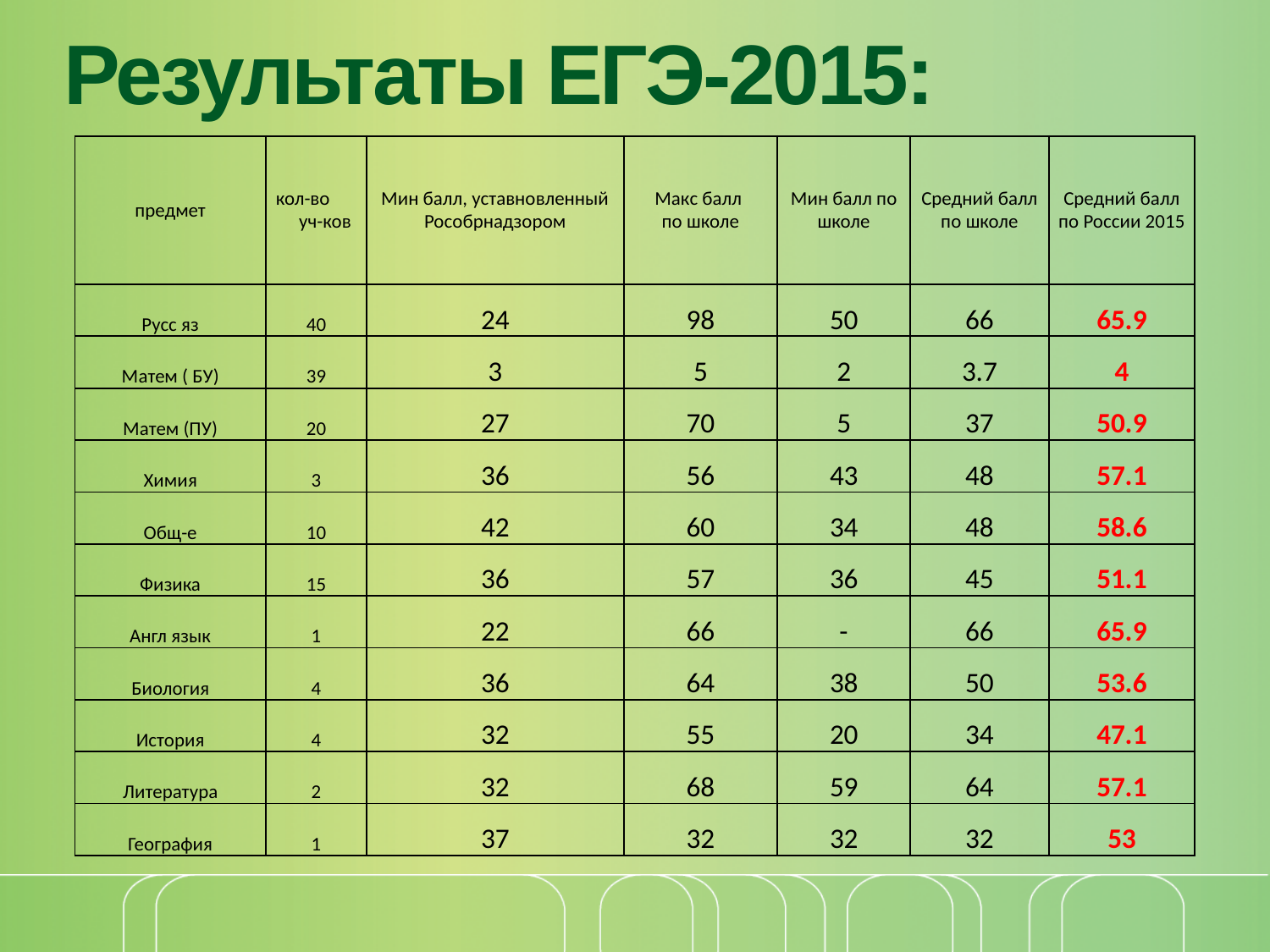

# Результаты ЕГЭ-2015:
| предмет | кол-во уч-ков | Мин балл, уставновленный Рособрнадзором | Макс балл по школе | Мин балл по школе | Средний балл по школе | Средний балл по России 2015 |
| --- | --- | --- | --- | --- | --- | --- |
| Русс яз | 40 | 24 | 98 | 50 | 66 | 65.9 |
| Матем ( БУ) | 39 | 3 | 5 | 2 | 3.7 | 4 |
| Матем (ПУ) | 20 | 27 | 70 | 5 | 37 | 50.9 |
| Химия | 3 | 36 | 56 | 43 | 48 | 57.1 |
| Общ-е | 10 | 42 | 60 | 34 | 48 | 58.6 |
| Физика | 15 | 36 | 57 | 36 | 45 | 51.1 |
| Англ язык | 1 | 22 | 66 | - | 66 | 65.9 |
| Биология | 4 | 36 | 64 | 38 | 50 | 53.6 |
| История | 4 | 32 | 55 | 20 | 34 | 47.1 |
| Литература | 2 | 32 | 68 | 59 | 64 | 57.1 |
| География | 1 | 37 | 32 | 32 | 32 | 53 |